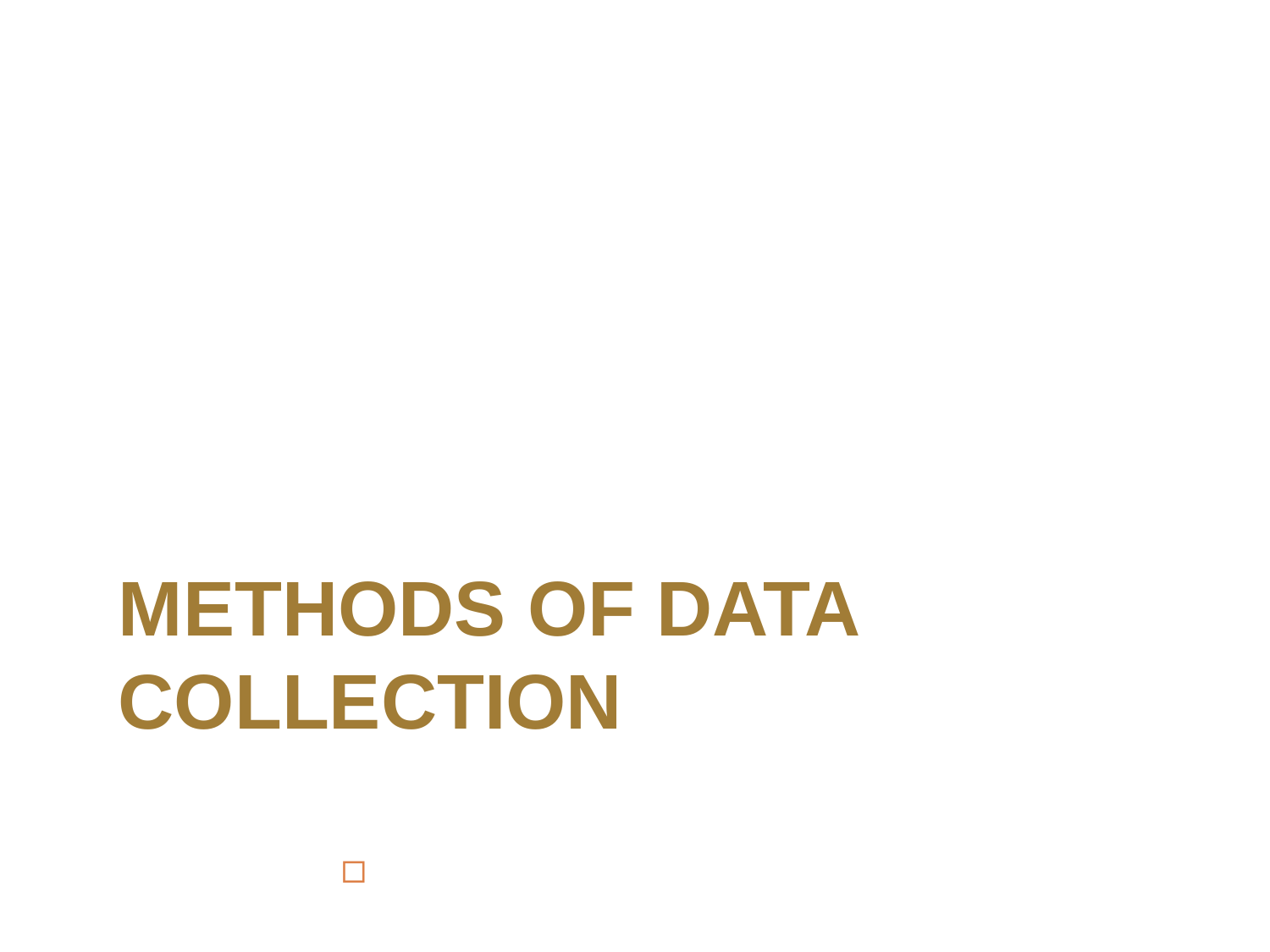

# Methods of data collection
RESEARCH PROJECT – I